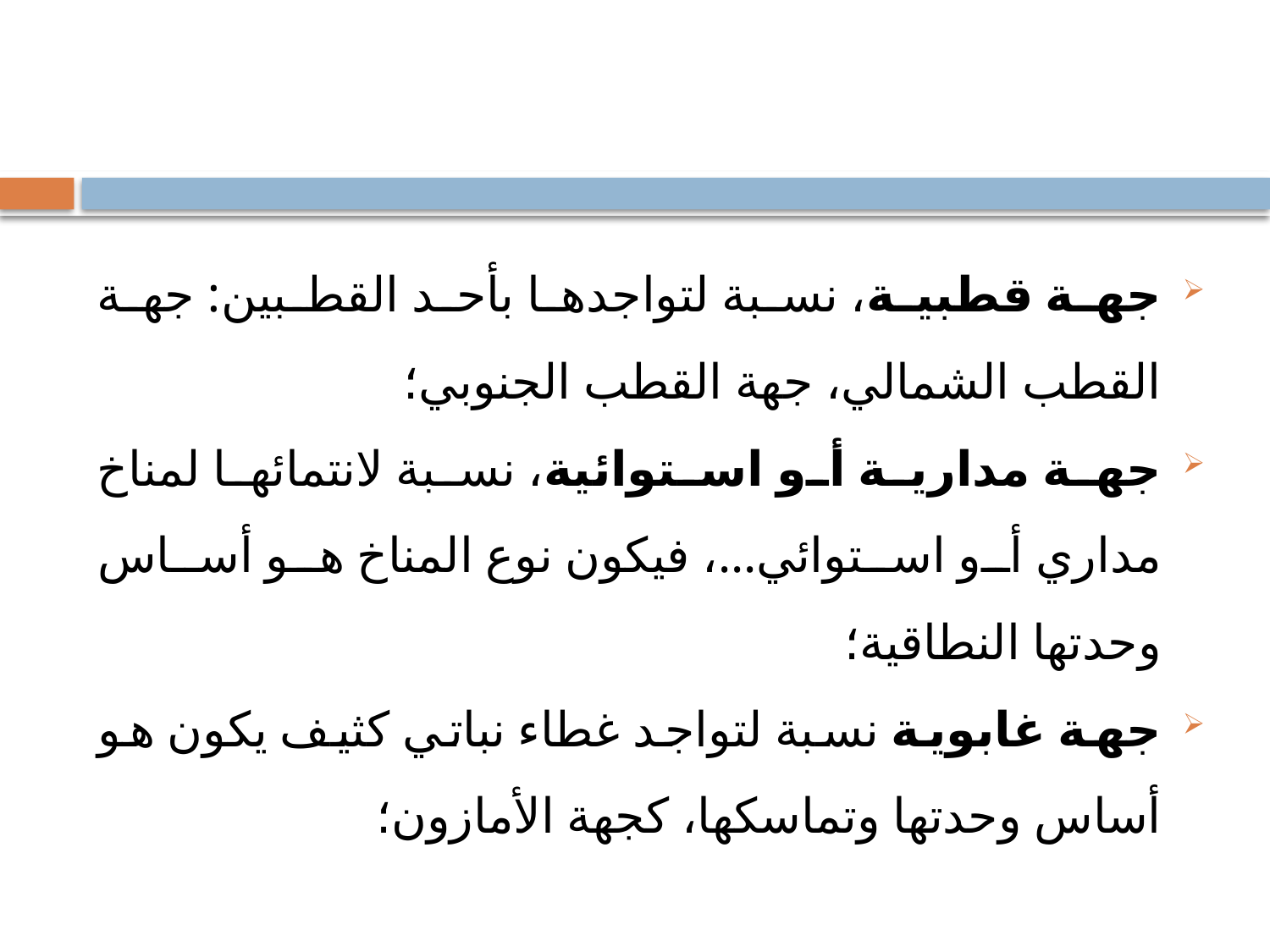

#
جهة قطبية، نسبة لتواجدها بأحد القطبين: جهة القطب الشمالي، جهة القطب الجنوبي؛
جهة مدارية أو استوائية، نسبة لانتمائها لمناخ مداري أو استوائي...، فيكون نوع المناخ هو أساس وحدتها النطاقية؛
جهة غابوية نسبة لتواجد غطاء نباتي كثيف يكون هو أساس وحدتها وتماسكها، كجهة الأمازون؛